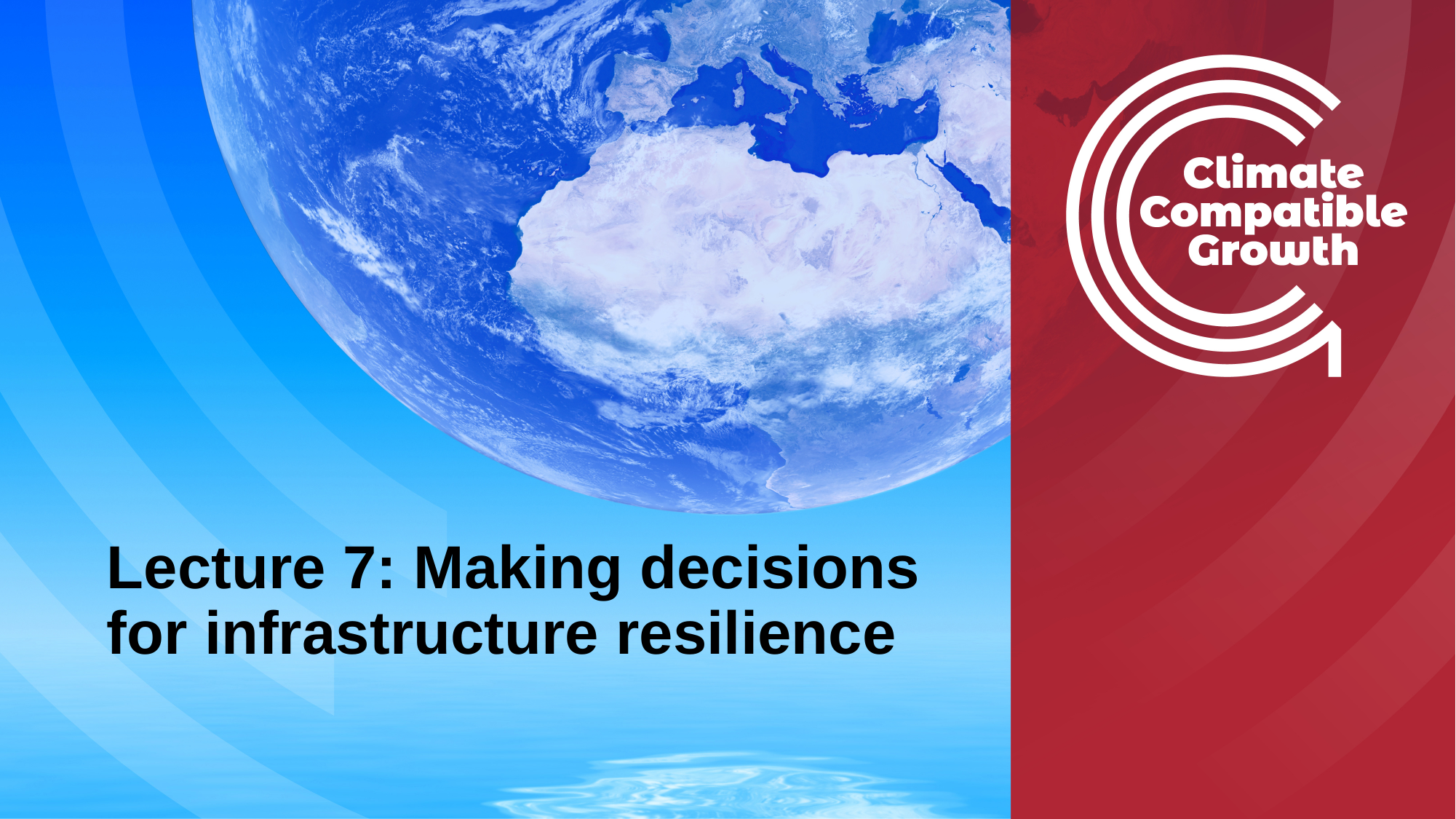

# Lecture 7: Making decisions for infrastructure resilience